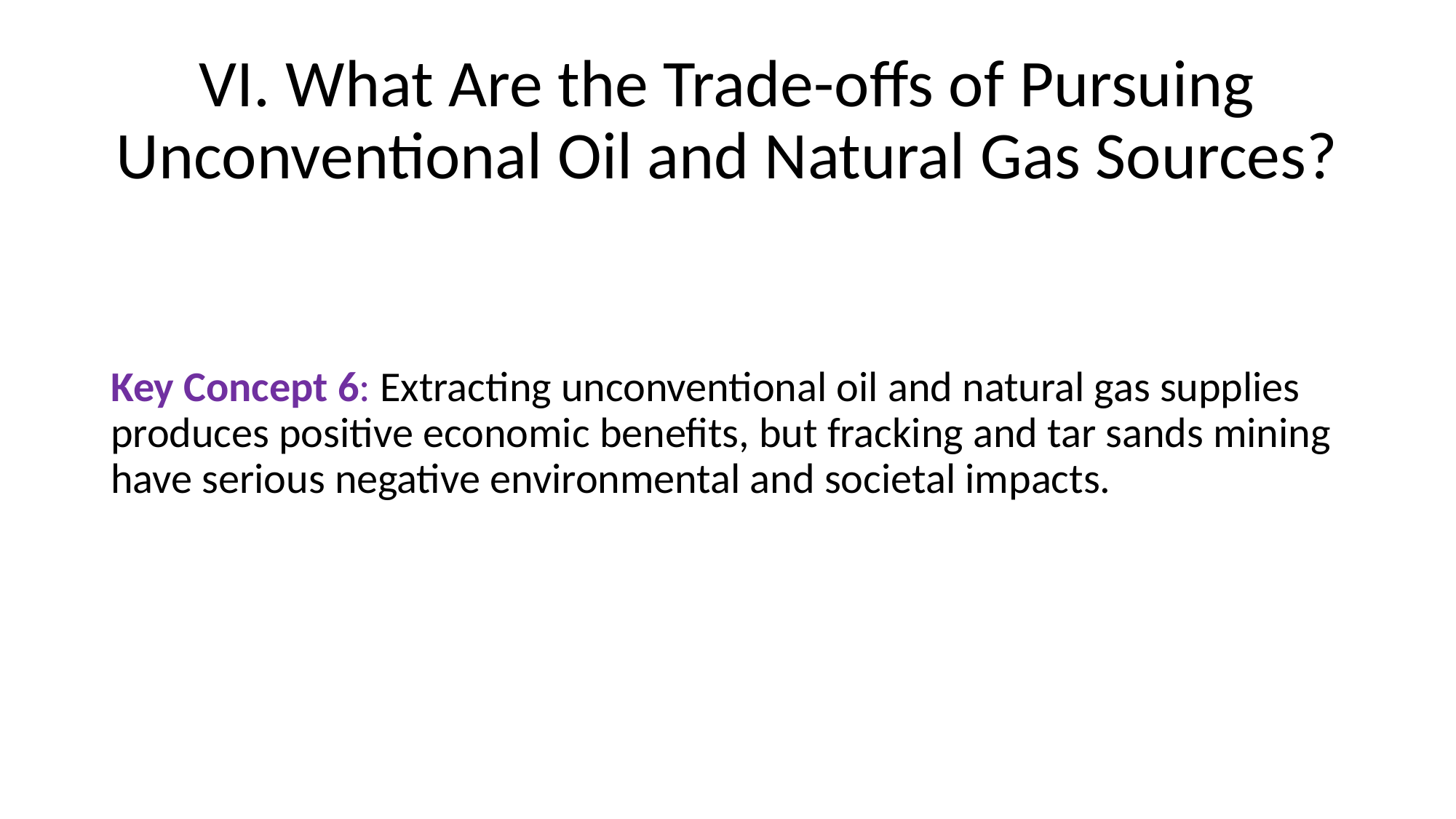

# VI. What Are the Trade-offs of Pursuing Unconventional Oil and Natural Gas Sources?
Key Concept 6: Extracting unconventional oil and natural gas supplies produces positive economic benefits, but fracking and tar sands mining have serious negative environmental and societal impacts.